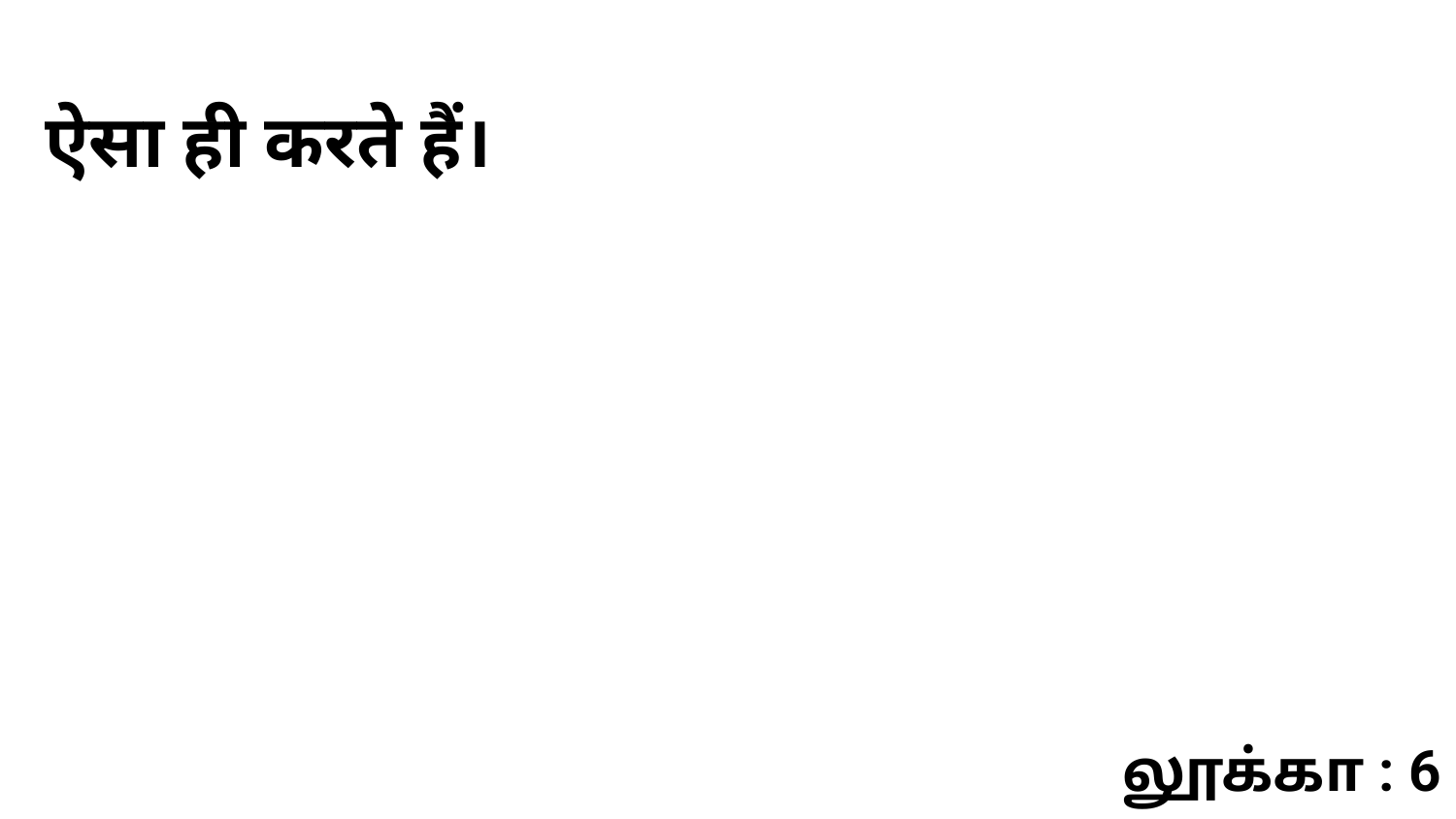

ऐसा ही करते हैं।
லூக்கா : 6